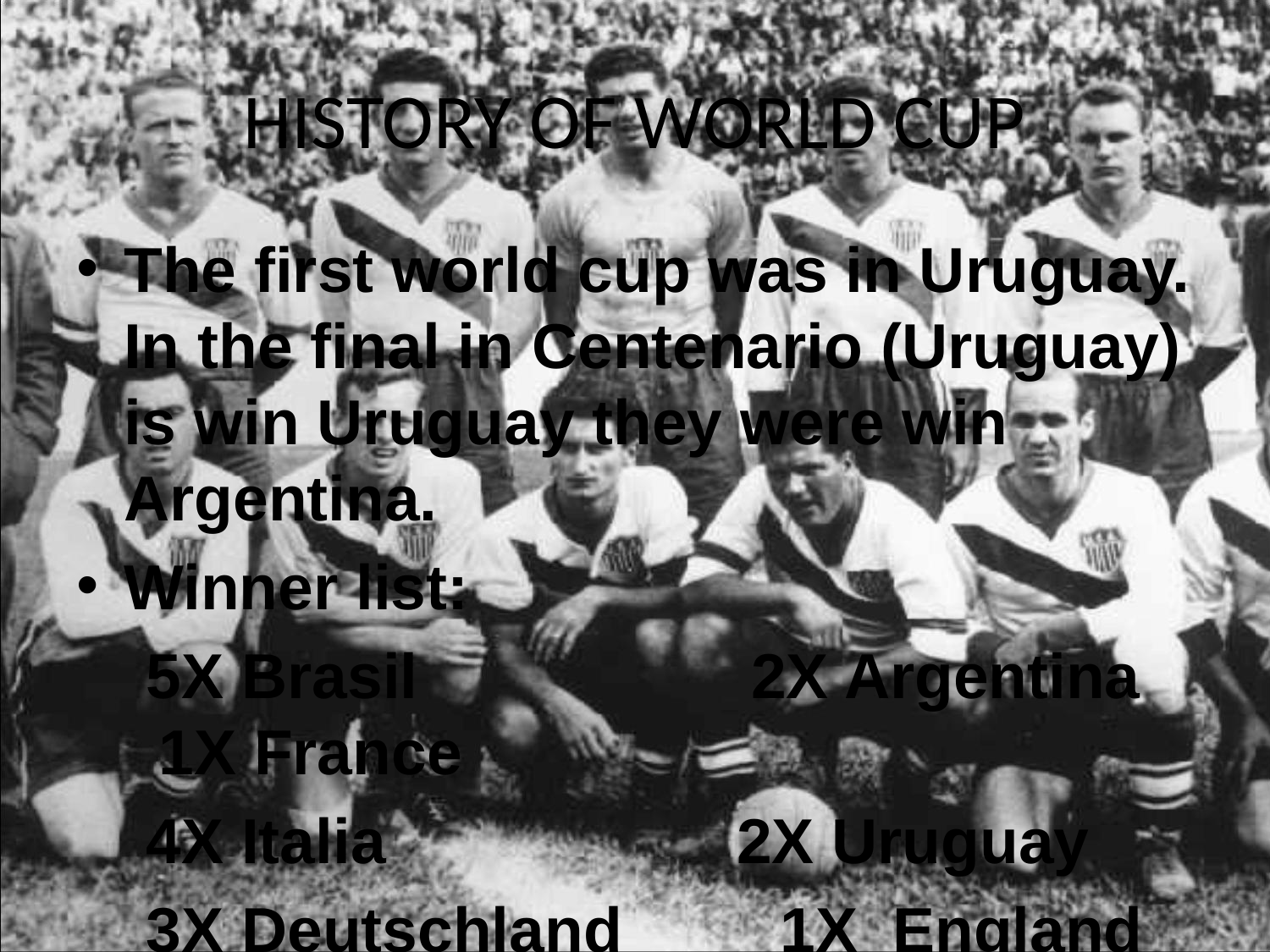

# HISTORY OF WORLD CUP
The first world cup was in Uruguay. In the final in Centenario (Uruguay) is win Uruguay they were win Argentina.
Winner list:
    5X Brasil                   2X Argentina     1X France
    4X Italia                    2X Uruguay
    3X Deutschland         1X  England